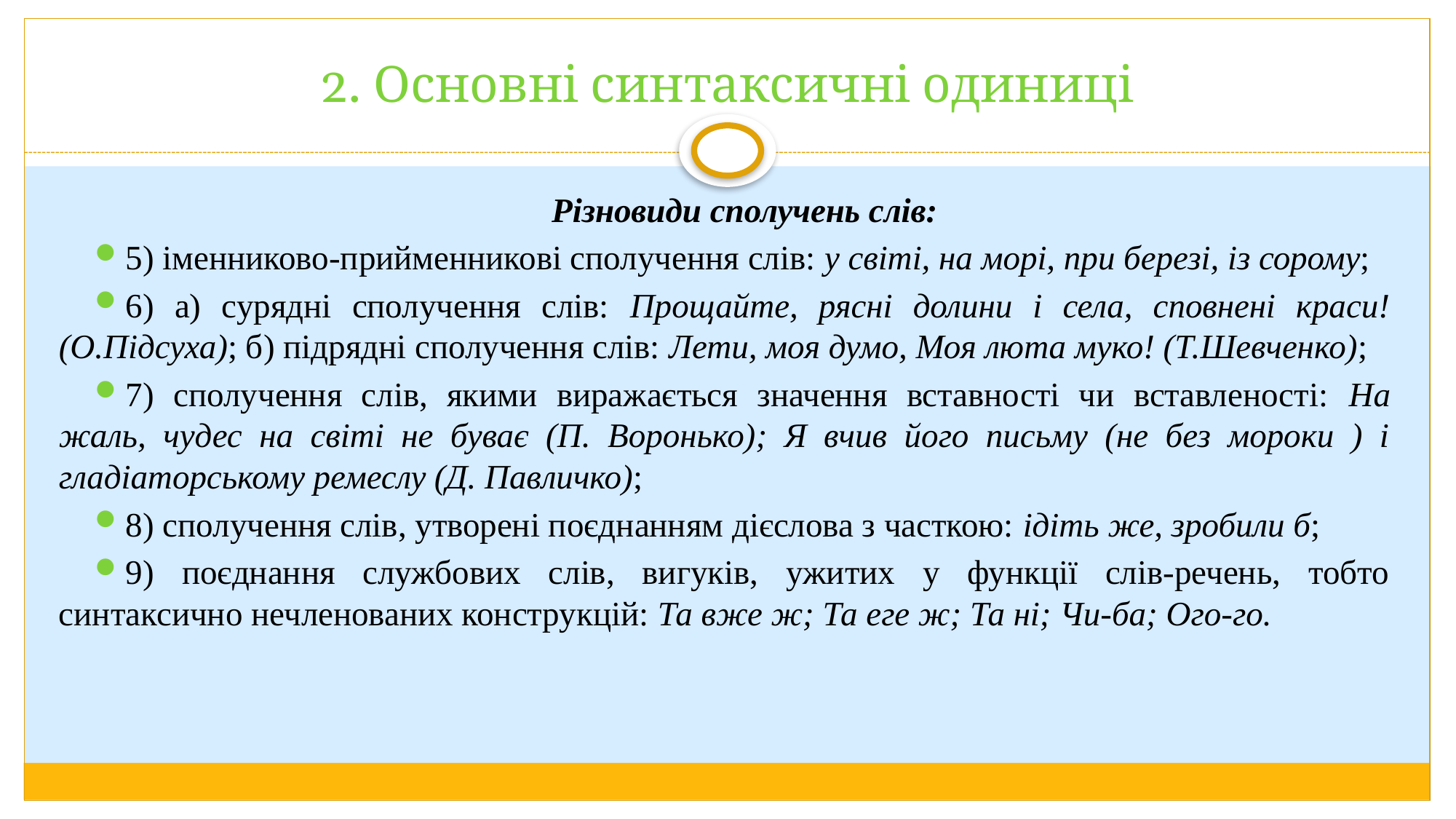

# 2. Основні синтаксичні одиниці
Різновиди сполучень слів:
5) іменниково-прийменникові сполучення слів: у світі, на морі, при березі, із сорому;
6) а) сурядні сполучення слів: Прощайте, рясні долини і села, сповнені краси! (О.Підсуха); б) підрядні сполучення слів: Лети, моя думо, Моя люта муко! (Т.Шевченко);
7) сполучення слів, якими виражається значення вставності чи вставленості: На жаль, чудес на світі не буває (П. Воронько); Я вчив його письму (не без мороки ) і гладіаторському ремеслу (Д. Павличко);
8) сполучення слів, утворені поєднанням дієслова з часткою: ідіть же, зробили б;
9) поєднання службових слів, вигуків, ужитих у функції слів-речень, тобто синтаксично нечленованих конструкцій: Та вже ж; Та еге ж; Та ні; Чи-ба; Ого-го.